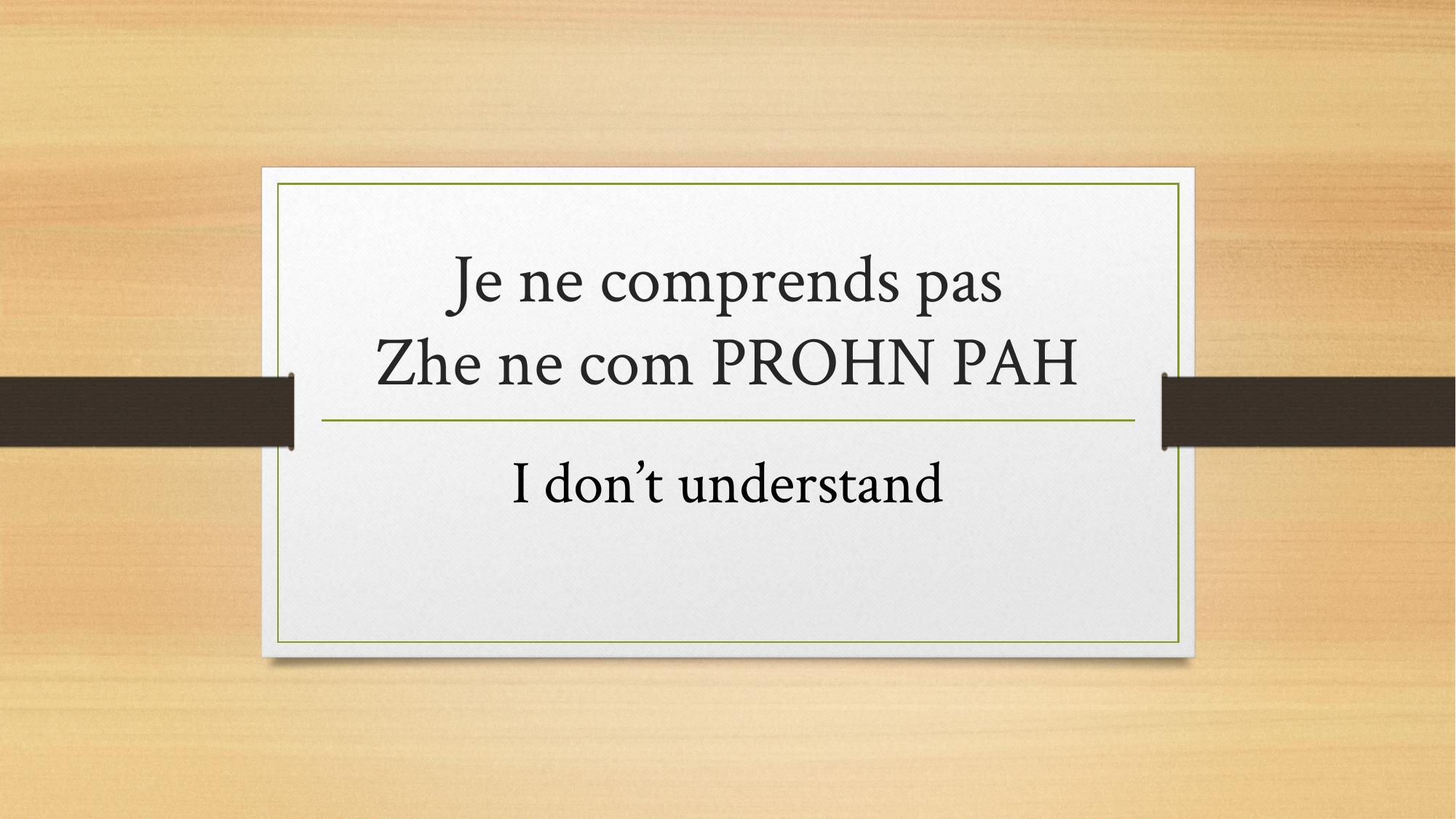

# Je ne comprends pas Zhe ne com PROHN PAH
I don’t understand